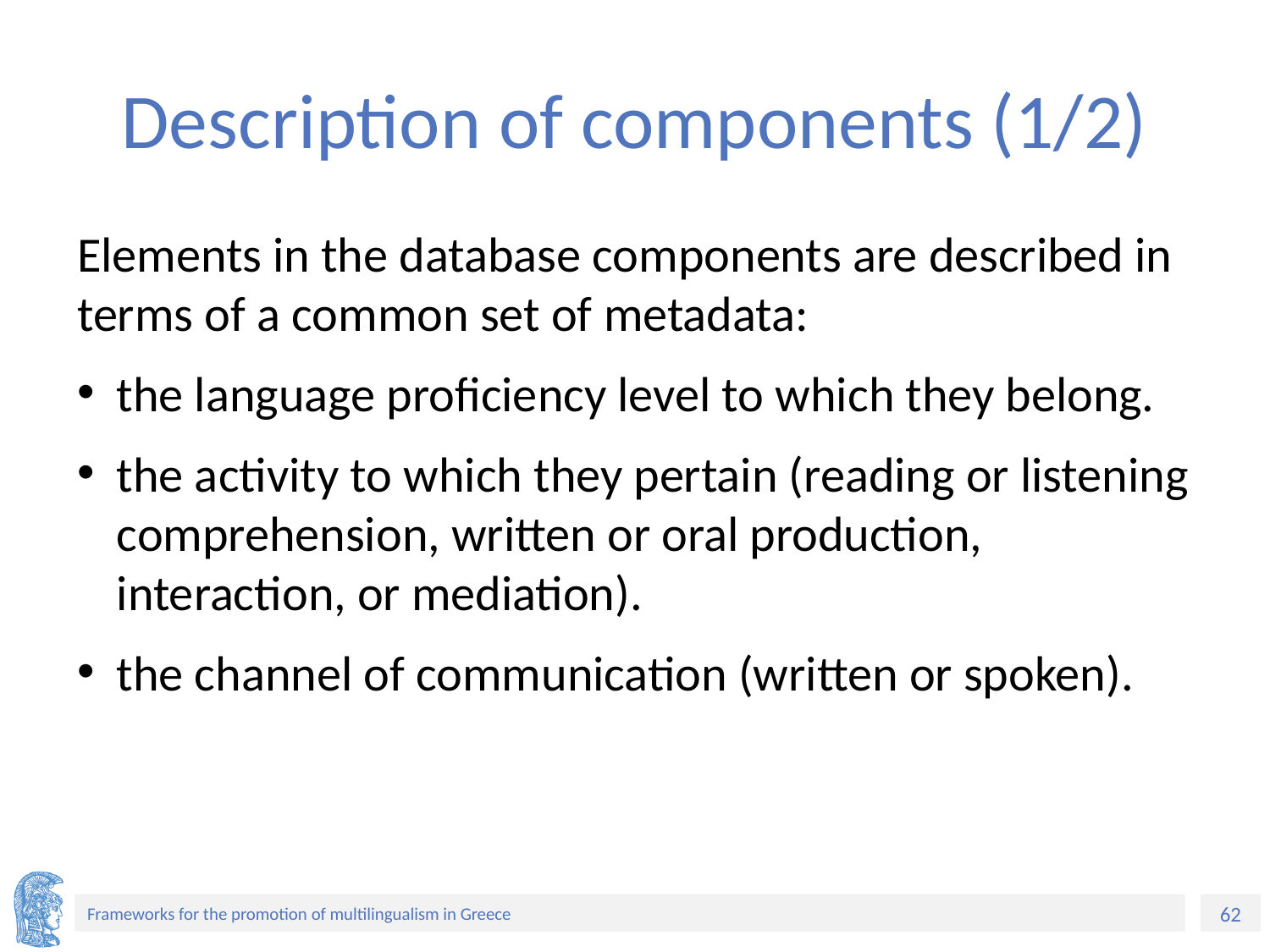

# Description of components (1/2)
Elements in the database components are described in terms of a common set of metadata:
the language proficiency level to which they belong.
the activity to which they pertain (reading or listening comprehension, written or oral production, interaction, or mediation).
the channel of communication (written or spoken).